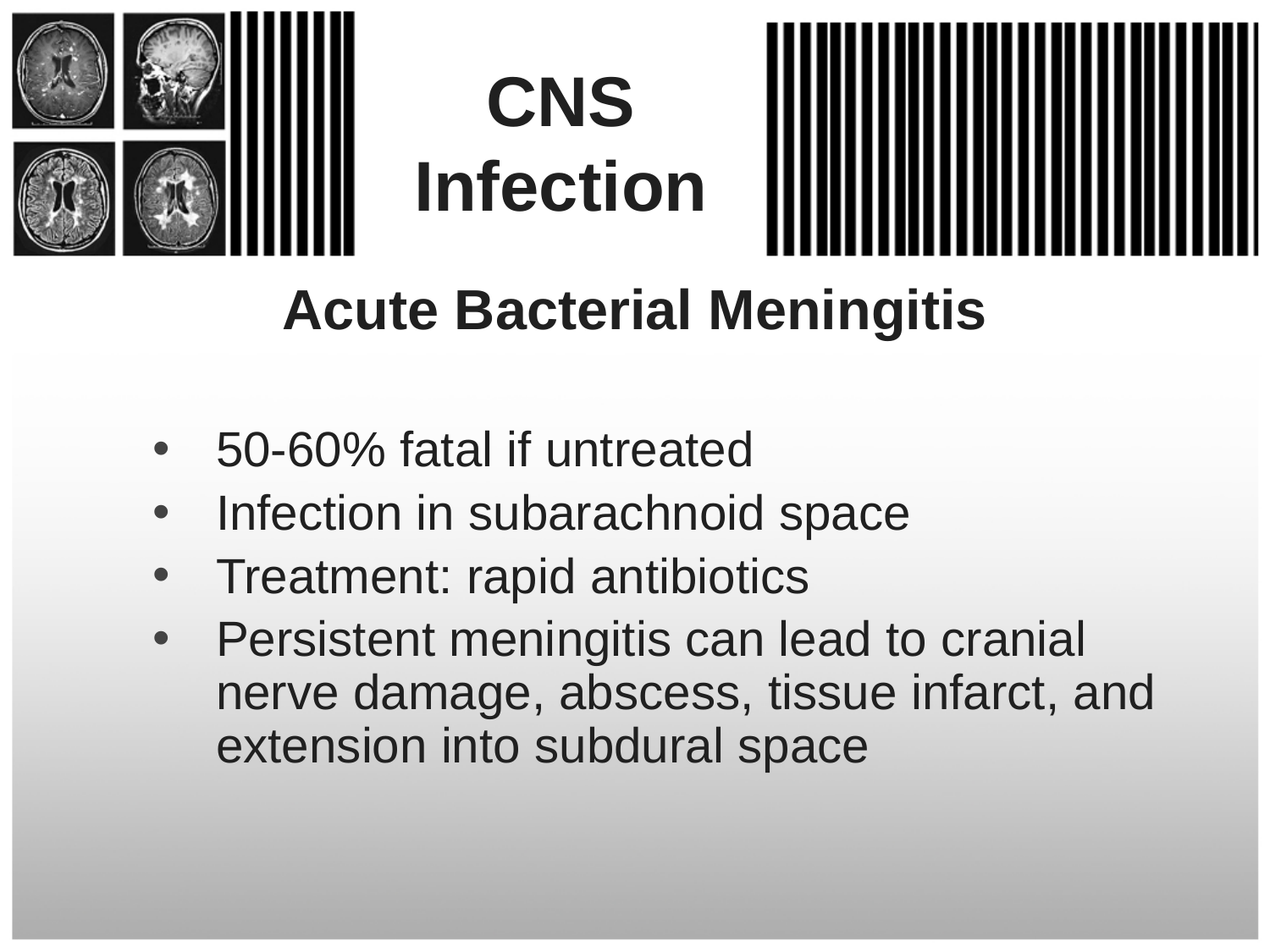

# CNS Infection
Acute Bacterial Meningitis

50-60% fatal if untreated
Infection in subarachnoid space
Treatment: rapid antibiotics
Persistent meningitis can lead to cranial nerve damage, abscess, tissue infarct, and extension into subdural space